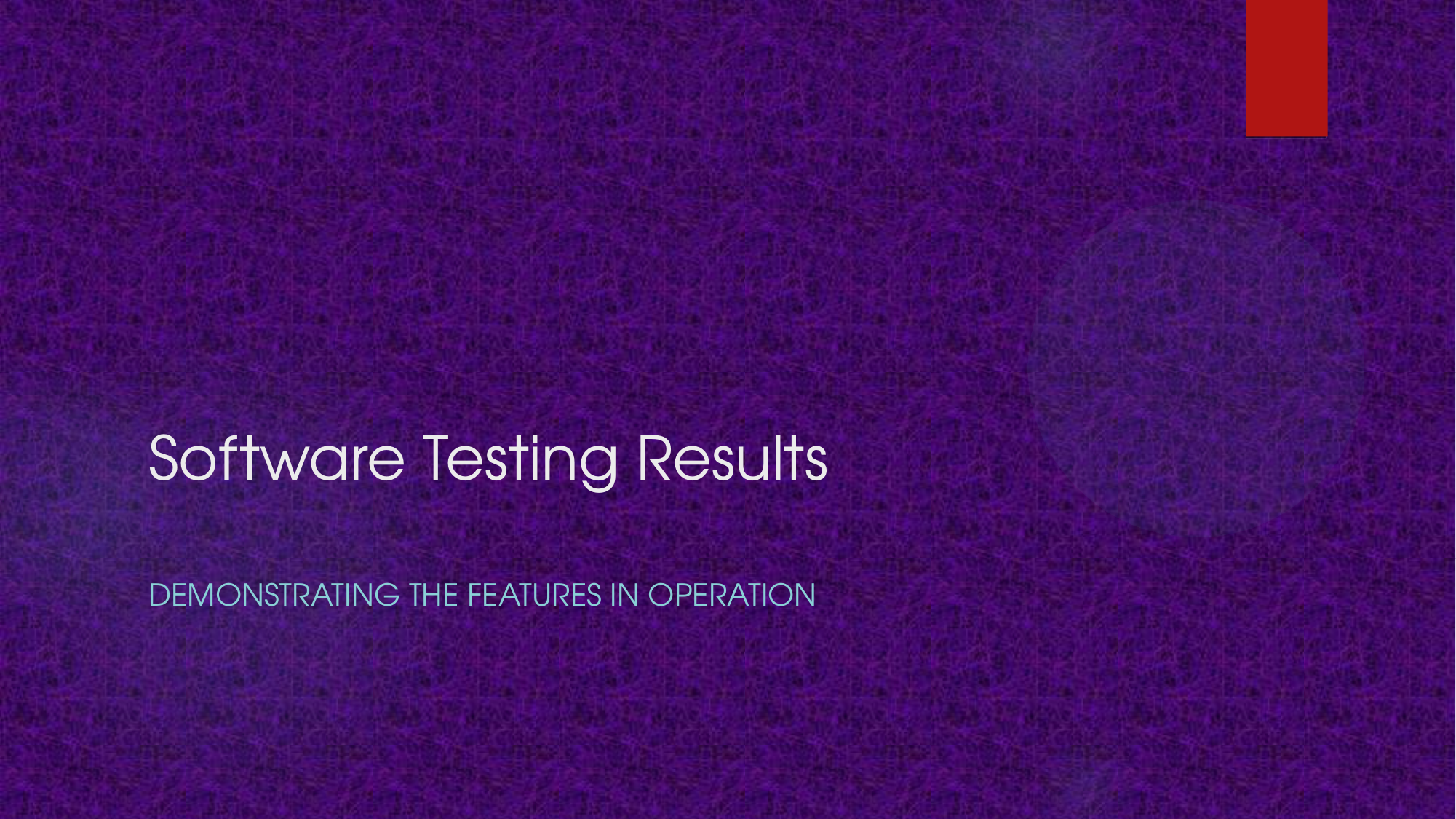

# Software Testing Results
DEMONSTRATING THE FEATURES IN OPERATION